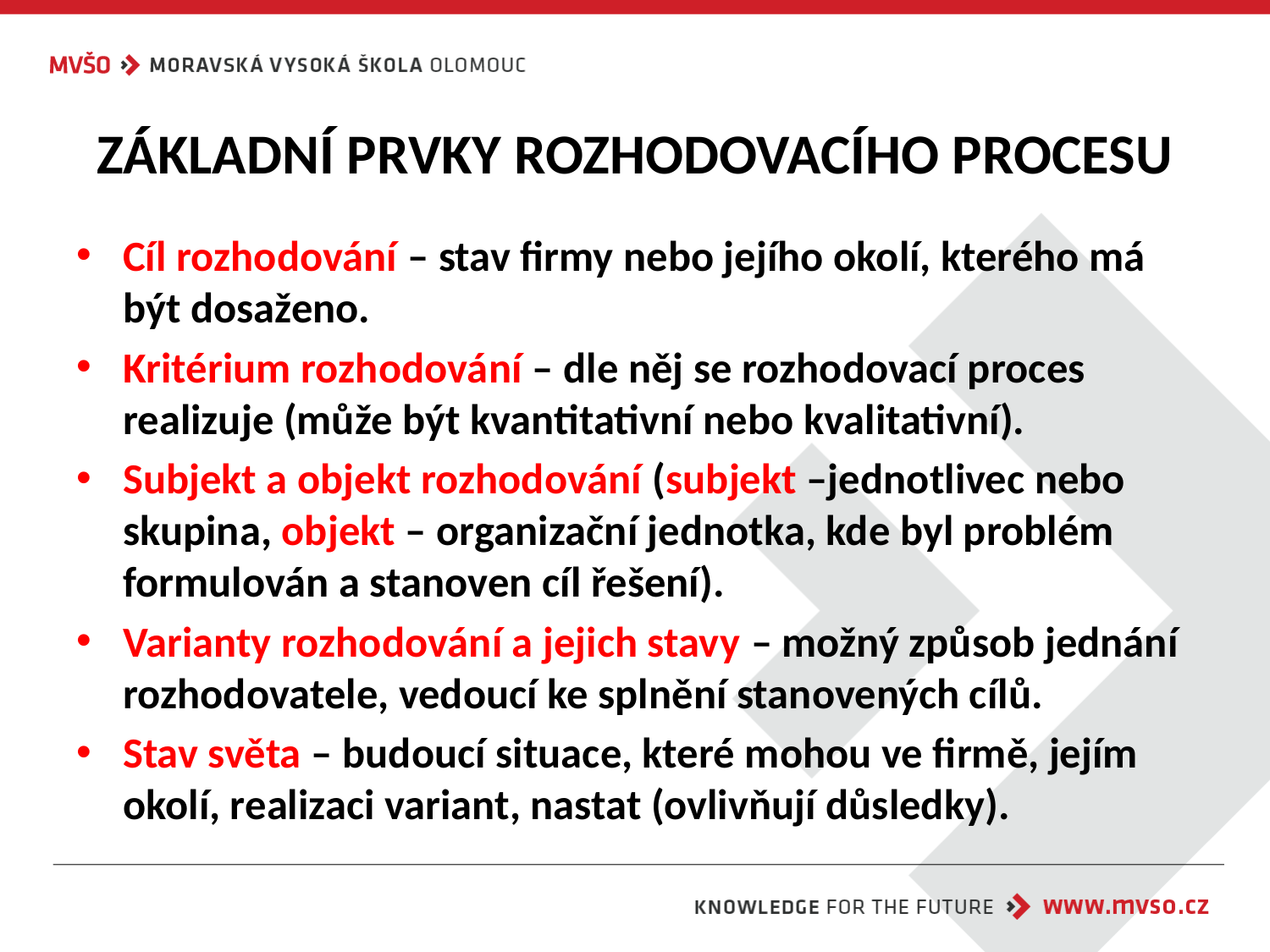

# ZÁKLADNÍ PRVKY ROZHODOVACÍHO PROCESU
Cíl rozhodování – stav firmy nebo jejího okolí, kterého má být dosaženo.
Kritérium rozhodování – dle něj se rozhodovací proces realizuje (může být kvantitativní nebo kvalitativní).
Subjekt a objekt rozhodování (subjekt –jednotlivec nebo skupina, objekt – organizační jednotka, kde byl problém formulován a stanoven cíl řešení).
Varianty rozhodování a jejich stavy – možný způsob jednání rozhodovatele, vedoucí ke splnění stanovených cílů.
Stav světa – budoucí situace, které mohou ve firmě, jejím okolí, realizaci variant, nastat (ovlivňují důsledky).